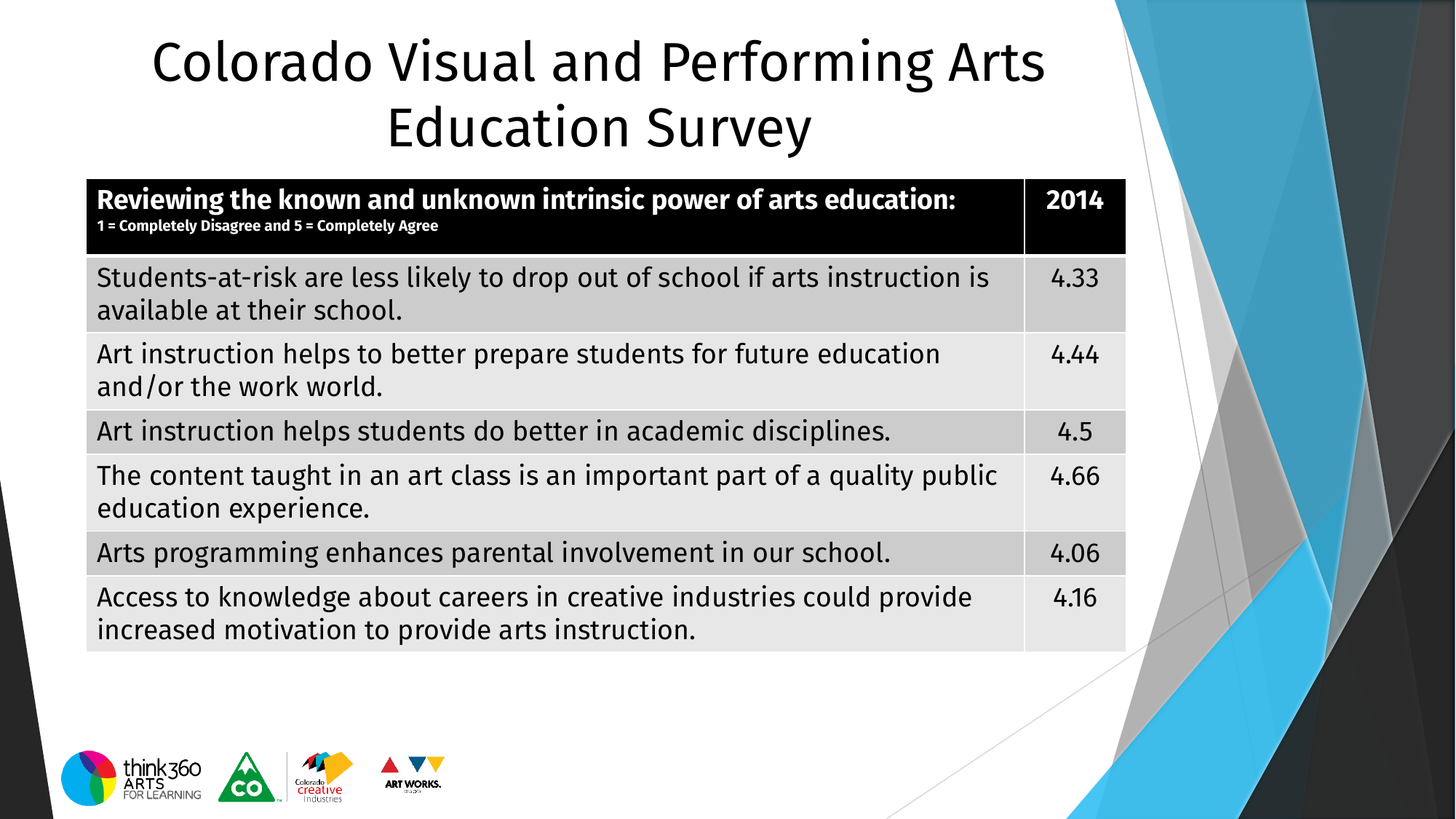

# Colorado Visual and Performing Arts Education Survey
| Reviewing the known and unknown intrinsic power of arts education: 1 = Completely Disagree and 5 = Completely Agree | 2014 |
| --- | --- |
| Students-at-risk are less likely to drop out of school if arts instruction is available at their school. | 4.33 |
| Art instruction helps to better prepare students for future education and/or the work world. | 4.44 |
| Art instruction helps students do better in academic disciplines. | 4.5 |
| The content taught in an art class is an important part of a quality public education experience. | 4.66 |
| Arts programming enhances parental involvement in our school. | 4.06 |
| Access to knowledge about careers in creative industries could provide increased motivation to provide arts instruction. | 4.16 |